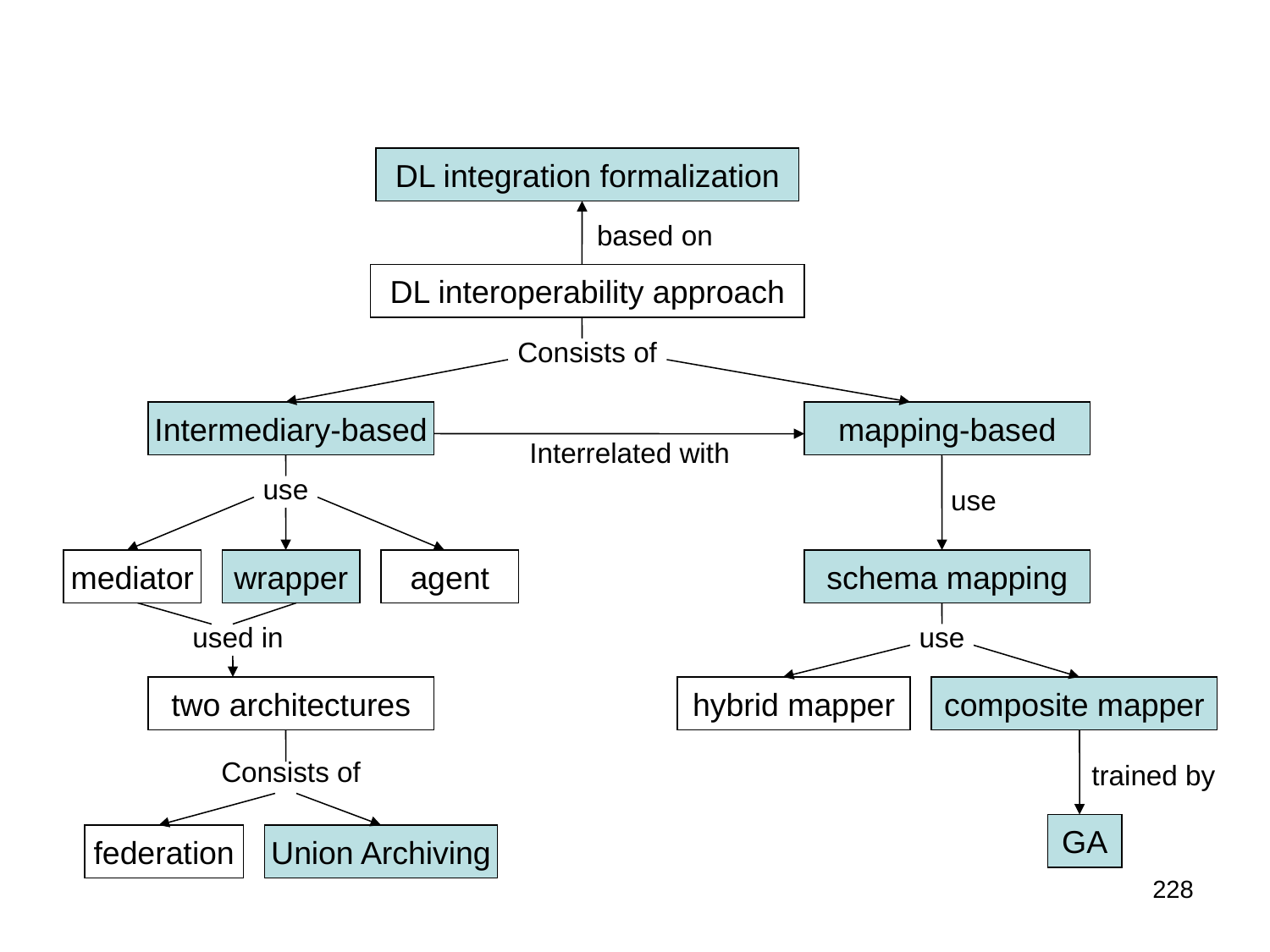

DL integration formalization

based on
DL interoperability approach

Consists of

Intermediary-based
mapping-based
Interrelated with

use

mediator
wrapper
agent

schema mapping
use

used in

two architectures

Consists of

federation
Union Archiving

use

hybrid mapper
composite mapper

trained by
GA
228